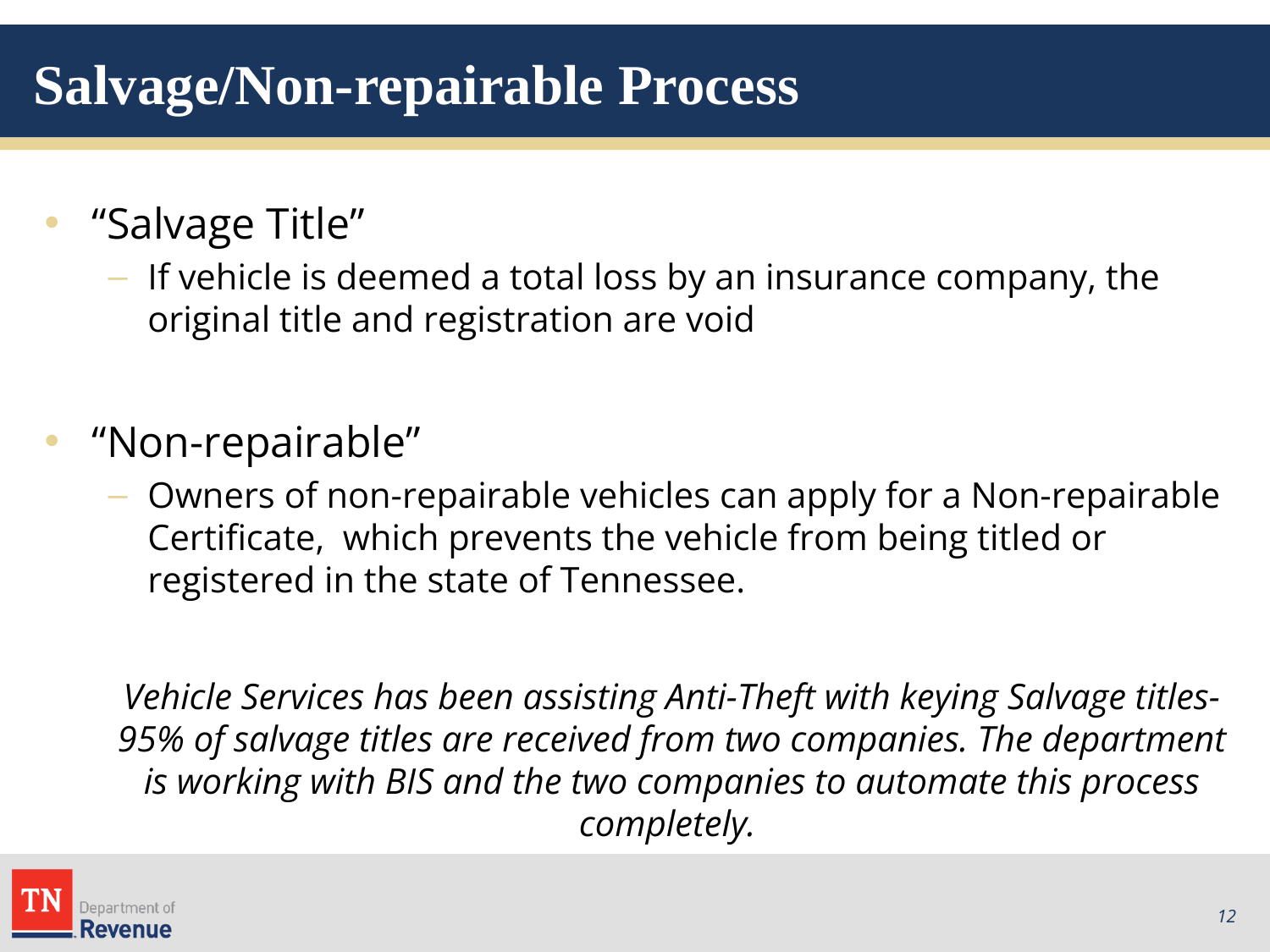

# Salvage/Non-repairable Process
“Salvage Title”
If vehicle is deemed a total loss by an insurance company, the original title and registration are void

“Non-repairable”
Owners of non-repairable vehicles can apply for a Non-repairable Certificate,  which prevents the vehicle from being titled or registered in the state of Tennessee.

Vehicle Services has been assisting Anti-Theft with keying Salvage titles- 95% of salvage titles are received from two companies. The department is working with BIS and the two companies to automate this process completely.

12